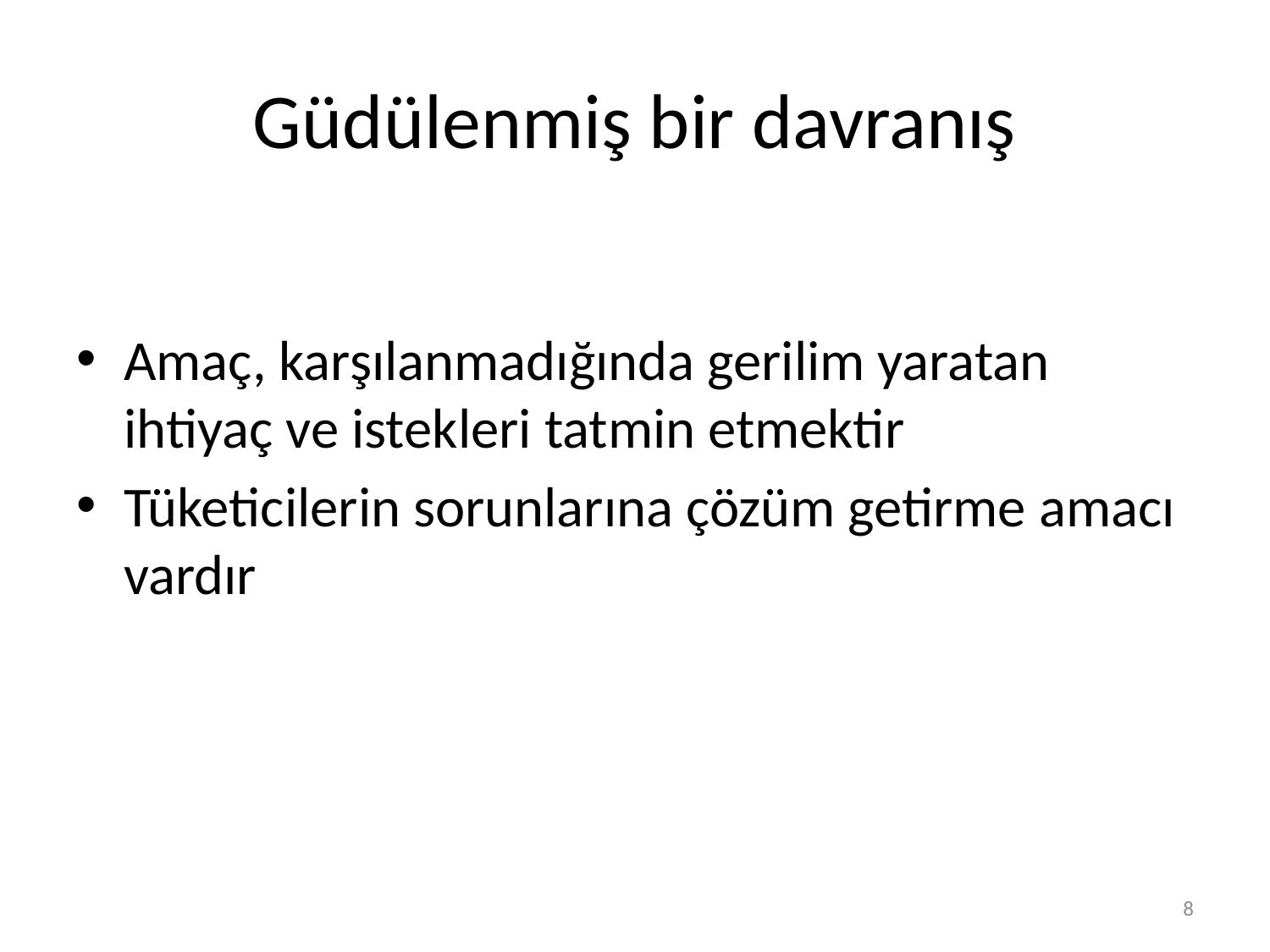

# Güdülenmiş bir davranış
Amaç, karşılanmadığında gerilim yaratan ihtiyaç ve istekleri tatmin etmektir
Tüketicilerin sorunlarına çözüm getirme amacı vardır
8